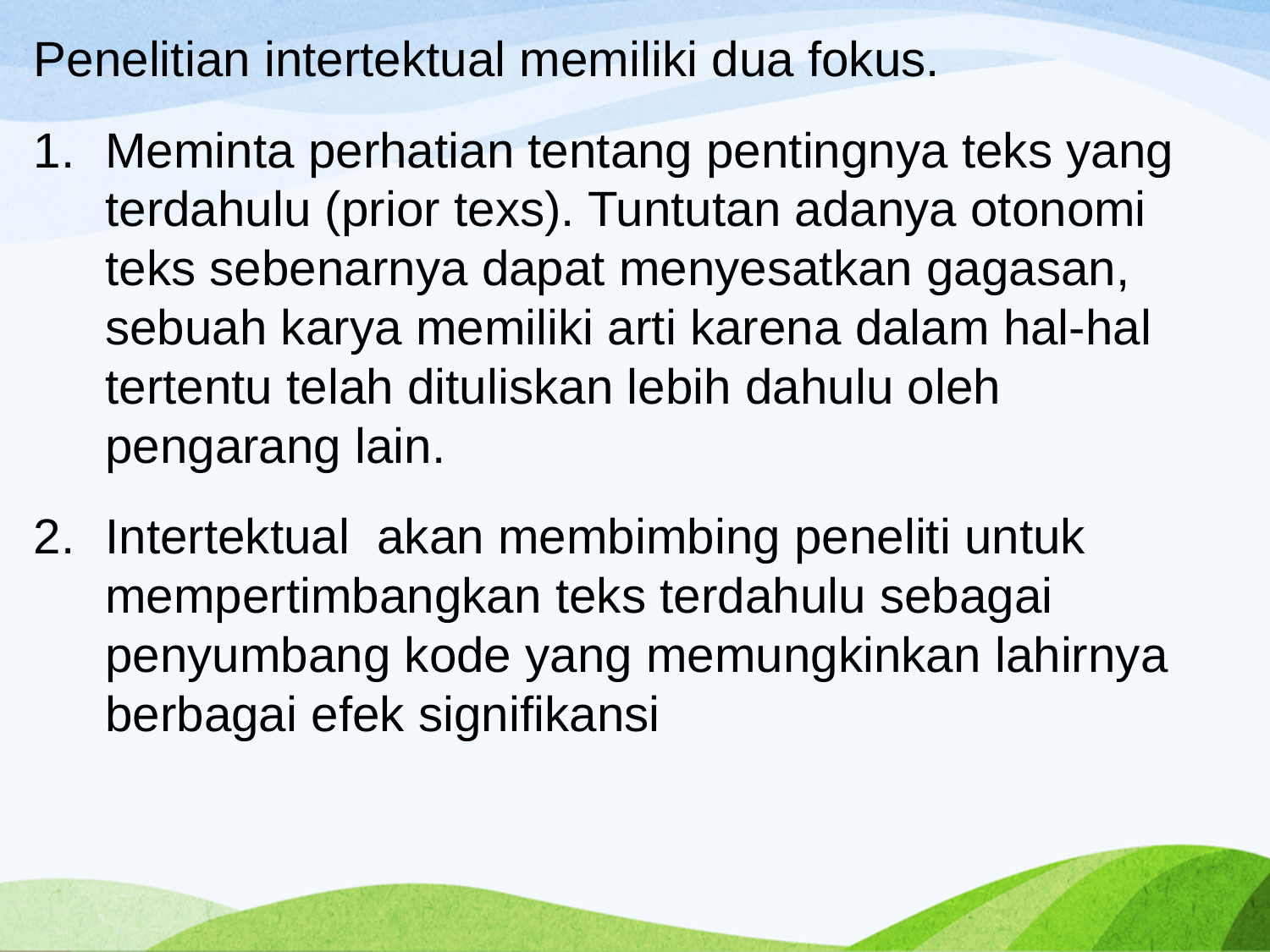

Penelitian intertektual memiliki dua fokus.
Meminta perhatian tentang pentingnya teks yang terdahulu (prior texs). Tuntutan adanya otonomi teks sebenarnya dapat menyesatkan gagasan, sebuah karya memiliki arti karena dalam hal-hal tertentu telah dituliskan lebih dahulu oleh pengarang lain.
Intertektual  akan membimbing peneliti untuk mempertimbangkan teks terdahulu sebagai penyumbang kode yang memungkinkan lahirnya berbagai efek signifikansi